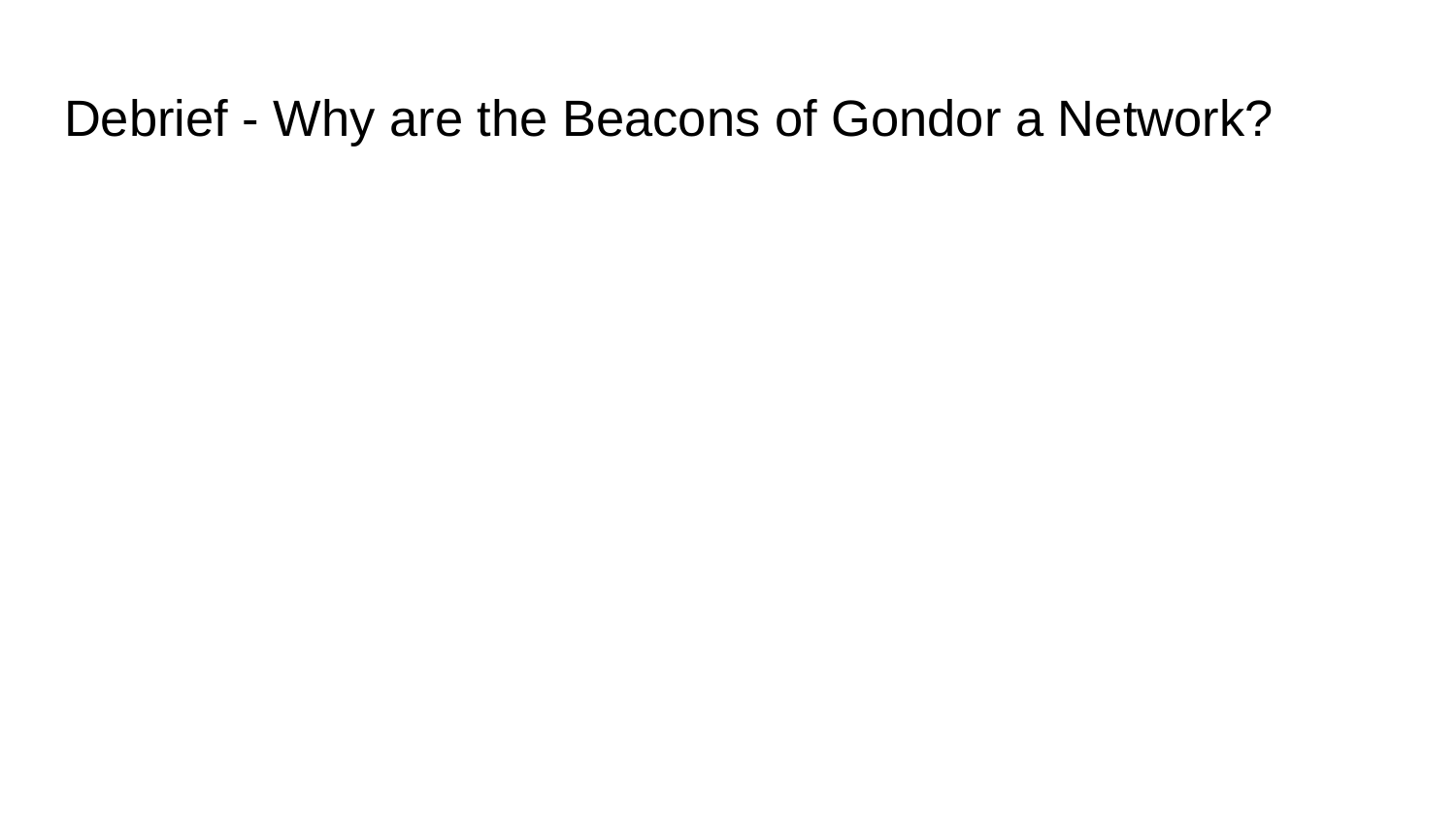

# Debrief - Why are the Beacons of Gondor a Network?